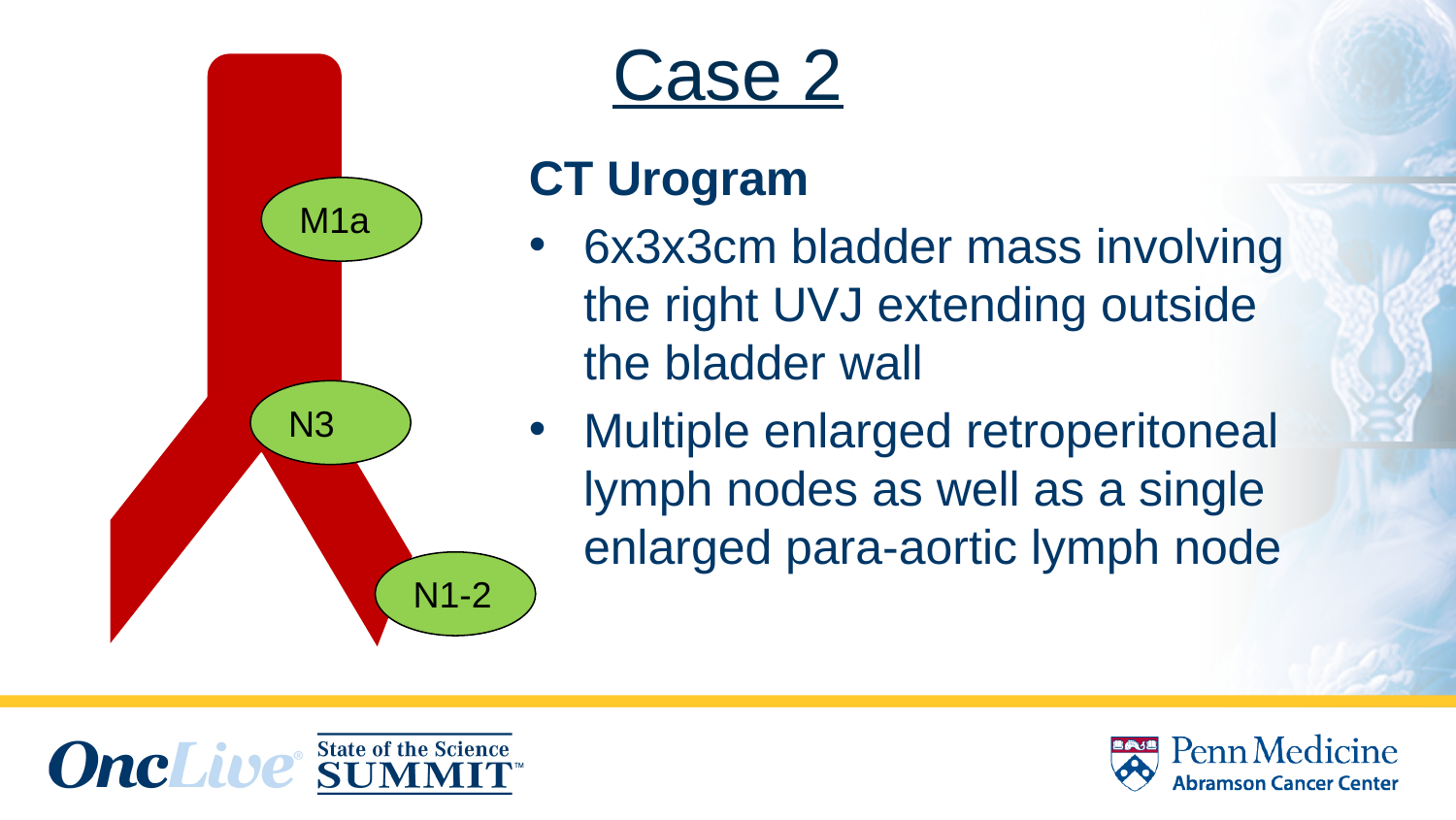

# Case 2

CT Urogram
6x3x3cm bladder mass involving the right UVJ extending outside the bladder wall
Multiple enlarged retroperitoneal lymph nodes as well as a single enlarged para-aortic lymph node
M1a
N3
N1-2